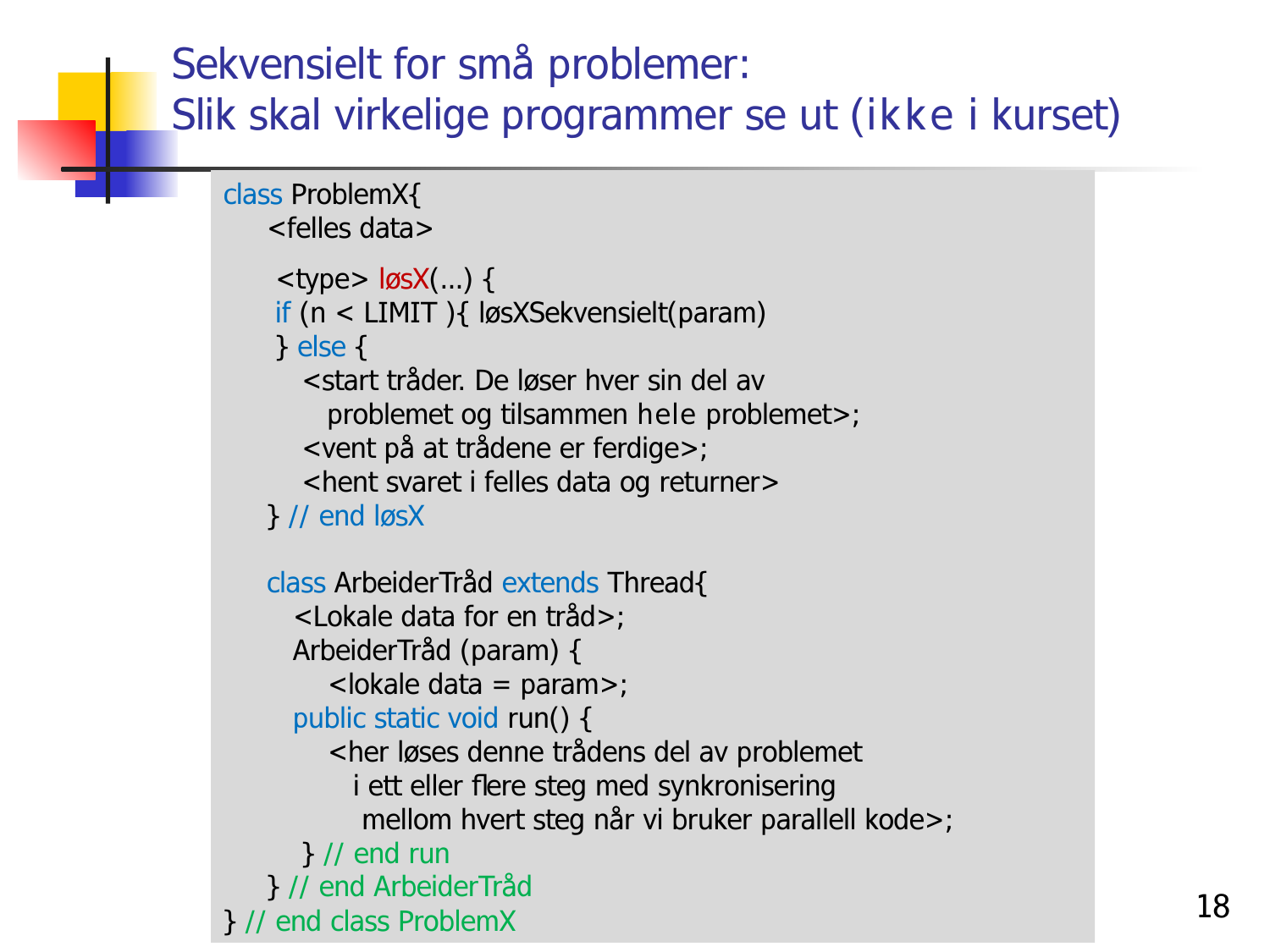

# Sekvensielt for små problemer: Slik skal virkelige programmer se ut (ikke i kurset)
class ProblemX{
     <felles data>
      <type> løsX(…) {
      if (n < LIMIT ){ løsXSekvensielt(param)
      } else {
         <start tråder. De løser hver sin del av
            problemet og tilsammen hele problemet>;
         <vent på at trådene er ferdige>;
         <hent svaret i felles data og returner>
     } // end løsX

     class ArbeiderTråd extends Thread{
        <Lokale data for en tråd>;
        ArbeiderTråd (param) {
            <lokale data = param>;
        public static void run() {
            <her løses denne trådens del av problemet
               i ett eller flere steg med synkronisering
                mellom hvert steg når vi bruker parallell kode>;
         } // end run
     } // end ArbeiderTråd
} // end class ProblemX
18